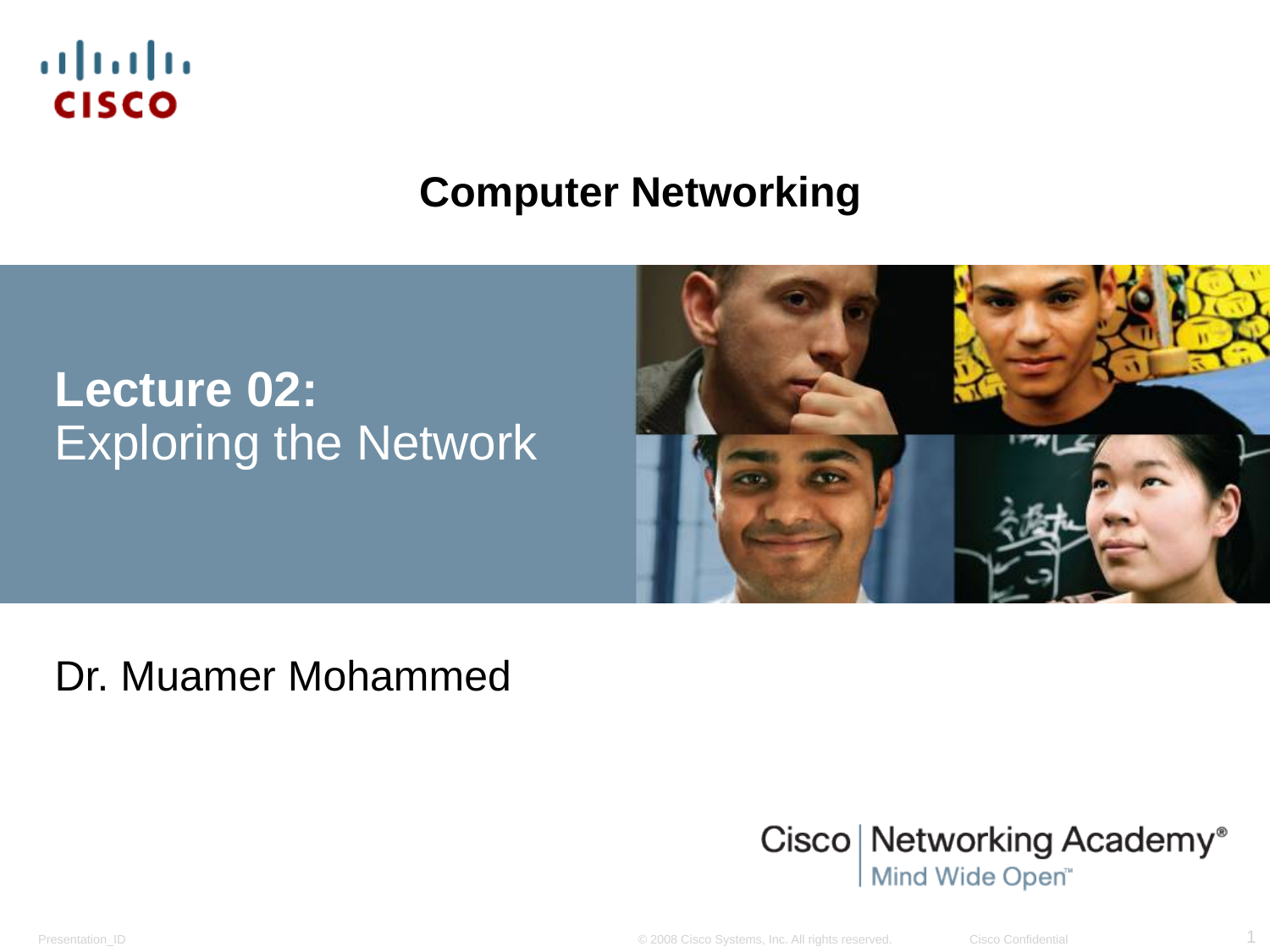

Computer Networking
# Lecture 02: Exploring the Network
Dr. Muamer Mohammed